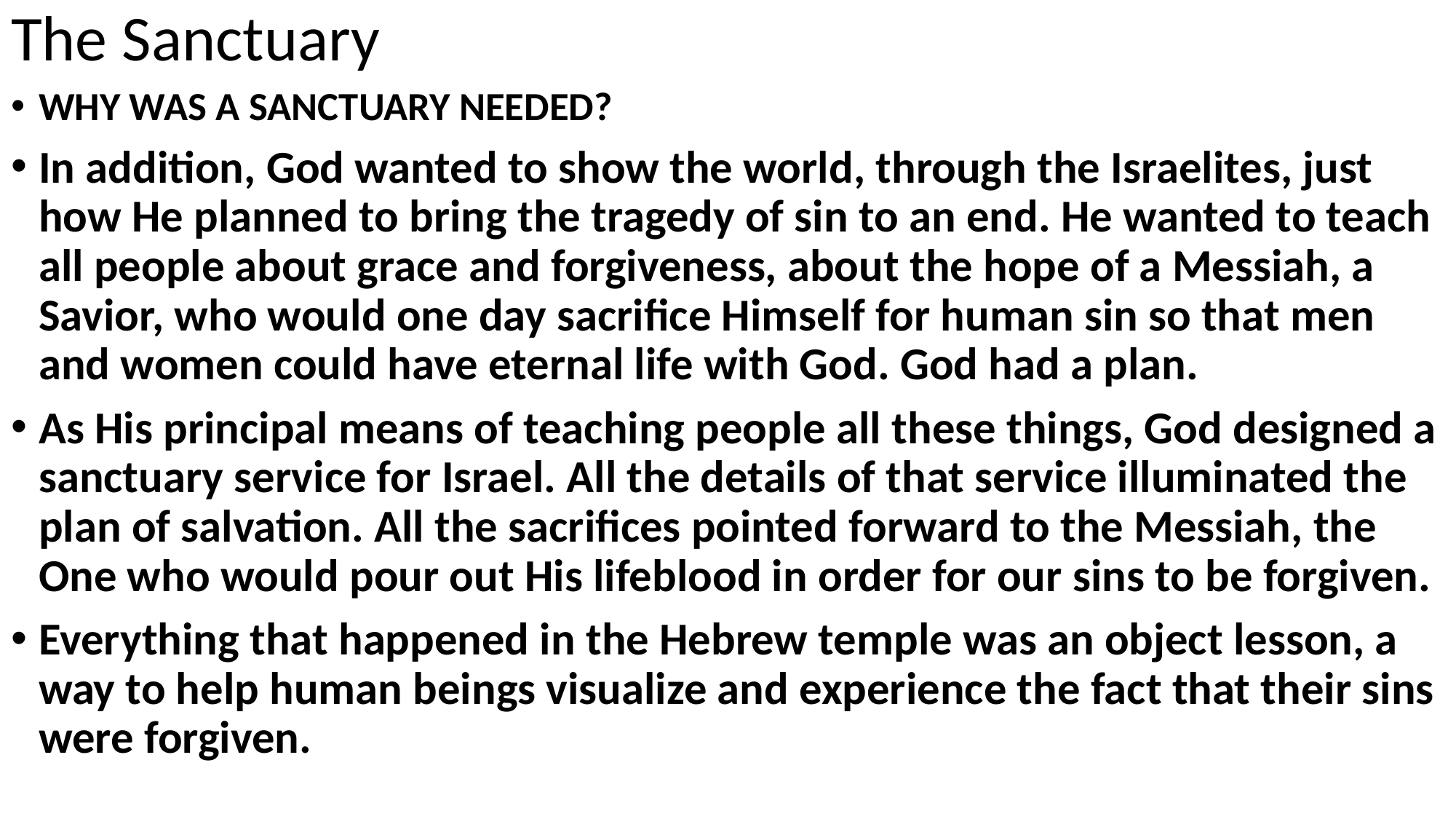

# The Sanctuary
WHY WAS A SANCTUARY NEEDED?
In addition, God wanted to show the world, through the Israelites, just how He planned to bring the tragedy of sin to an end. He wanted to teach all people about grace and forgiveness, about the hope of a Messiah, a Savior, who would one day sacrifice Himself for human sin so that men and women could have eternal life with God. God had a plan.
As His principal means of teaching people all these things, God designed a sanctuary service for Israel. All the details of that service illuminated the plan of salvation. All the sacrifices pointed forward to the Messiah, the One who would pour out His lifeblood in order for our sins to be forgiven.
Everything that happened in the Hebrew temple was an object lesson, a way to help human beings visualize and experience the fact that their sins were forgiven.